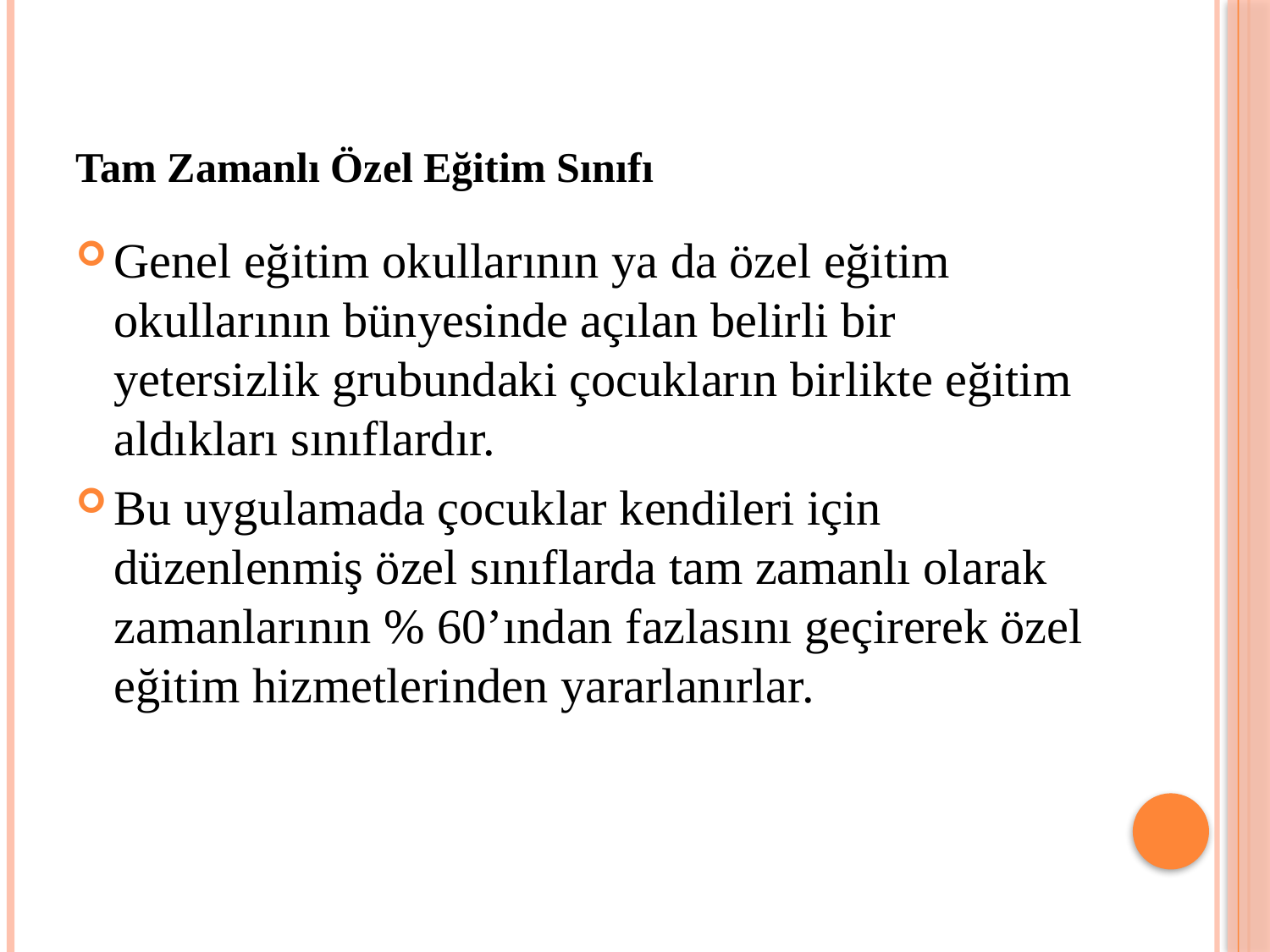

# Tam Zamanlı Özel Eğitim Sınıfı
Genel eğitim okullarının ya da özel eğitim okullarının bünyesinde açılan belirli bir yetersizlik grubundaki çocukların birlikte eğitim aldıkları sınıflardır.
Bu uygulamada çocuklar kendileri için düzenlenmiş özel sınıflarda tam zamanlı olarak zamanlarının % 60’ından fazlasını geçirerek özel eğitim hizmetlerinden yararlanırlar.